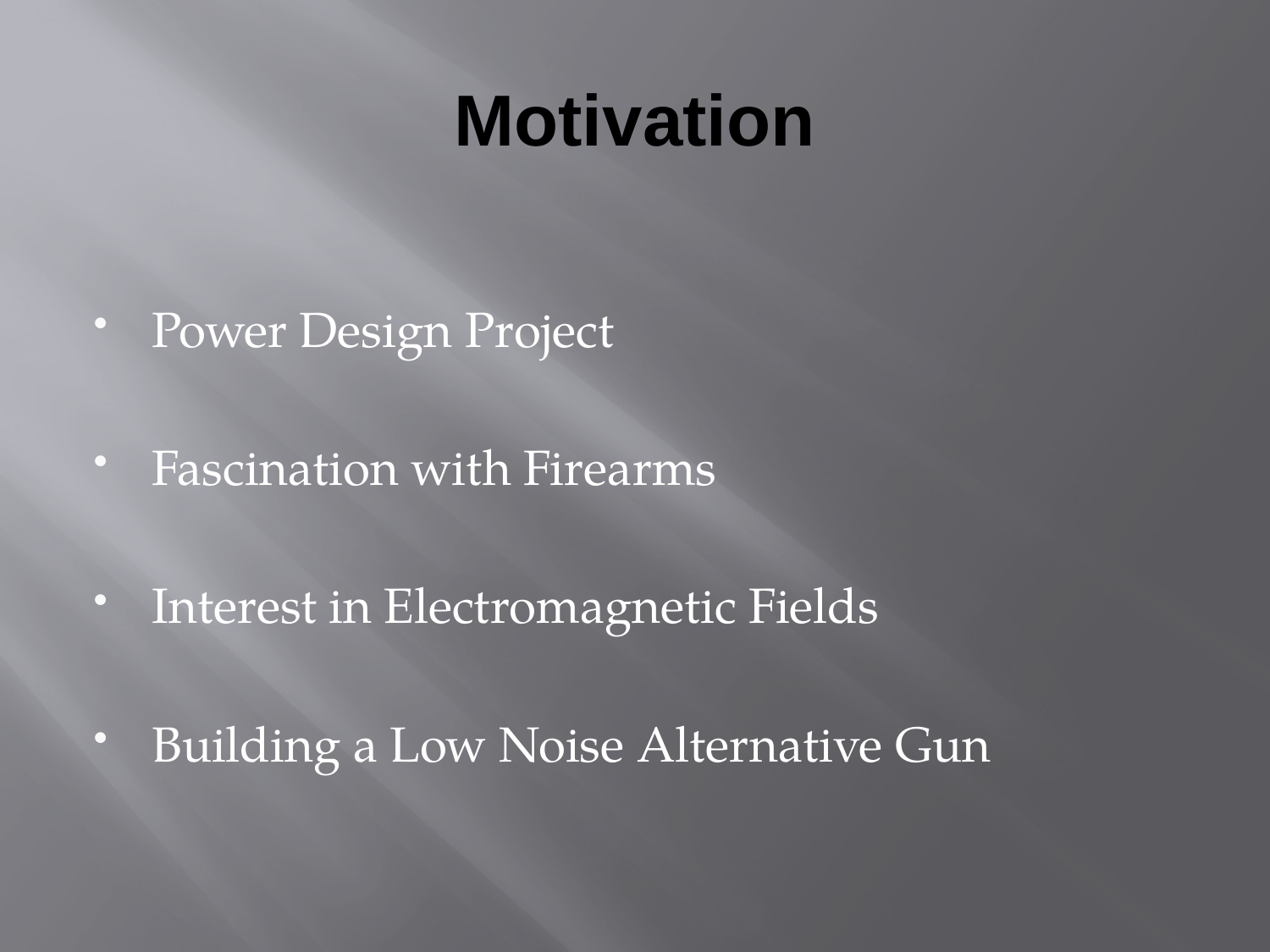

# Motivation

Power Design Project

Fascination with Firearms

Interest in Electromagnetic Fields

Building a Low Noise Alternative Gun